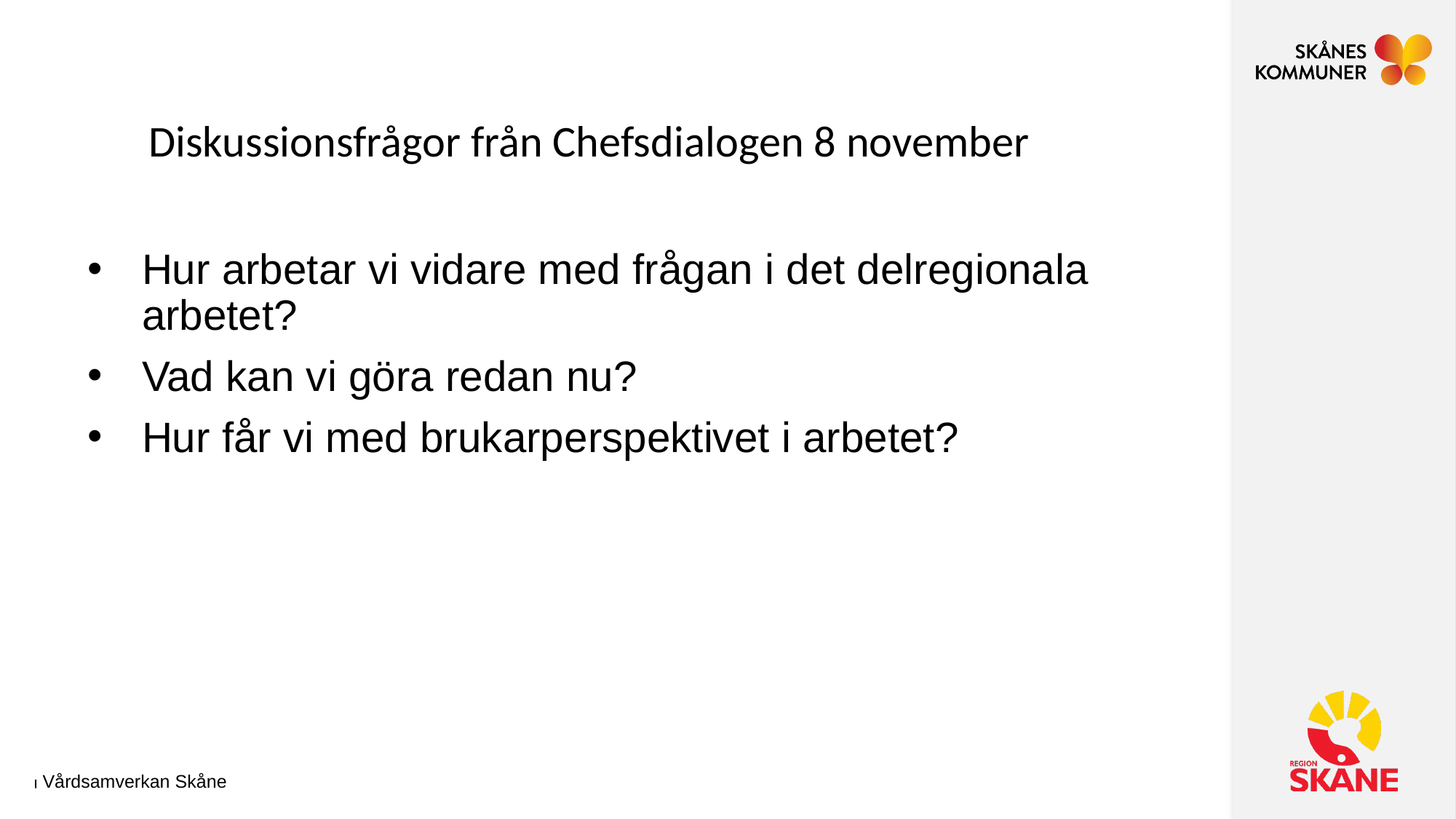

# Diskussionsfrågor från Chefsdialogen 8 november
Hur arbetar vi vidare med frågan i det delregionala arbetet?
Vad kan vi göra redan nu?
Hur får vi med brukarperspektivet i arbetet?